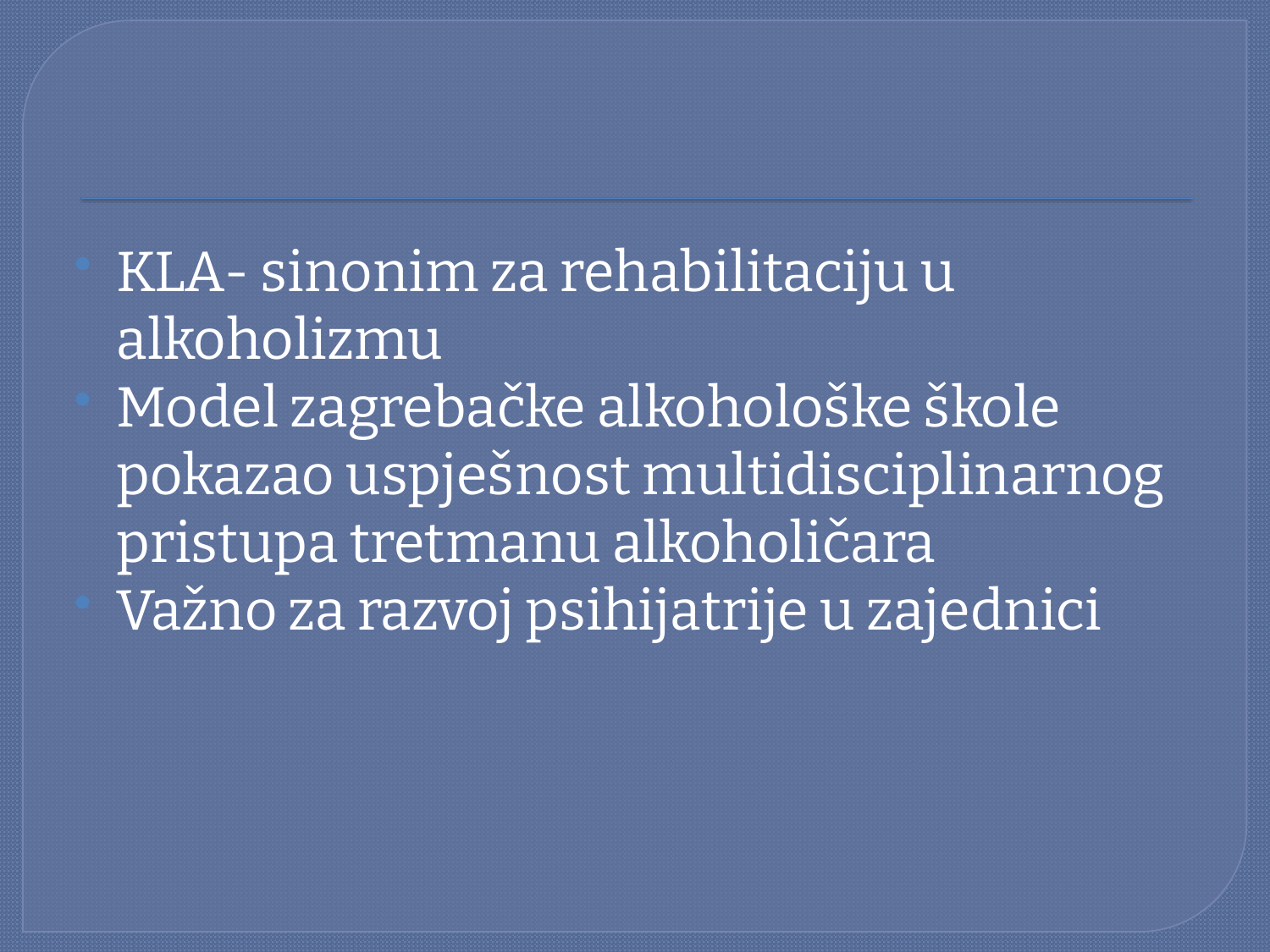

#
KLA- sinonim za rehabilitaciju u alkoholizmu
Model zagrebačke alkohološke škole pokazao uspješnost multidisciplinarnog pristupa tretmanu alkoholičara
Važno za razvoj psihijatrije u zajednici